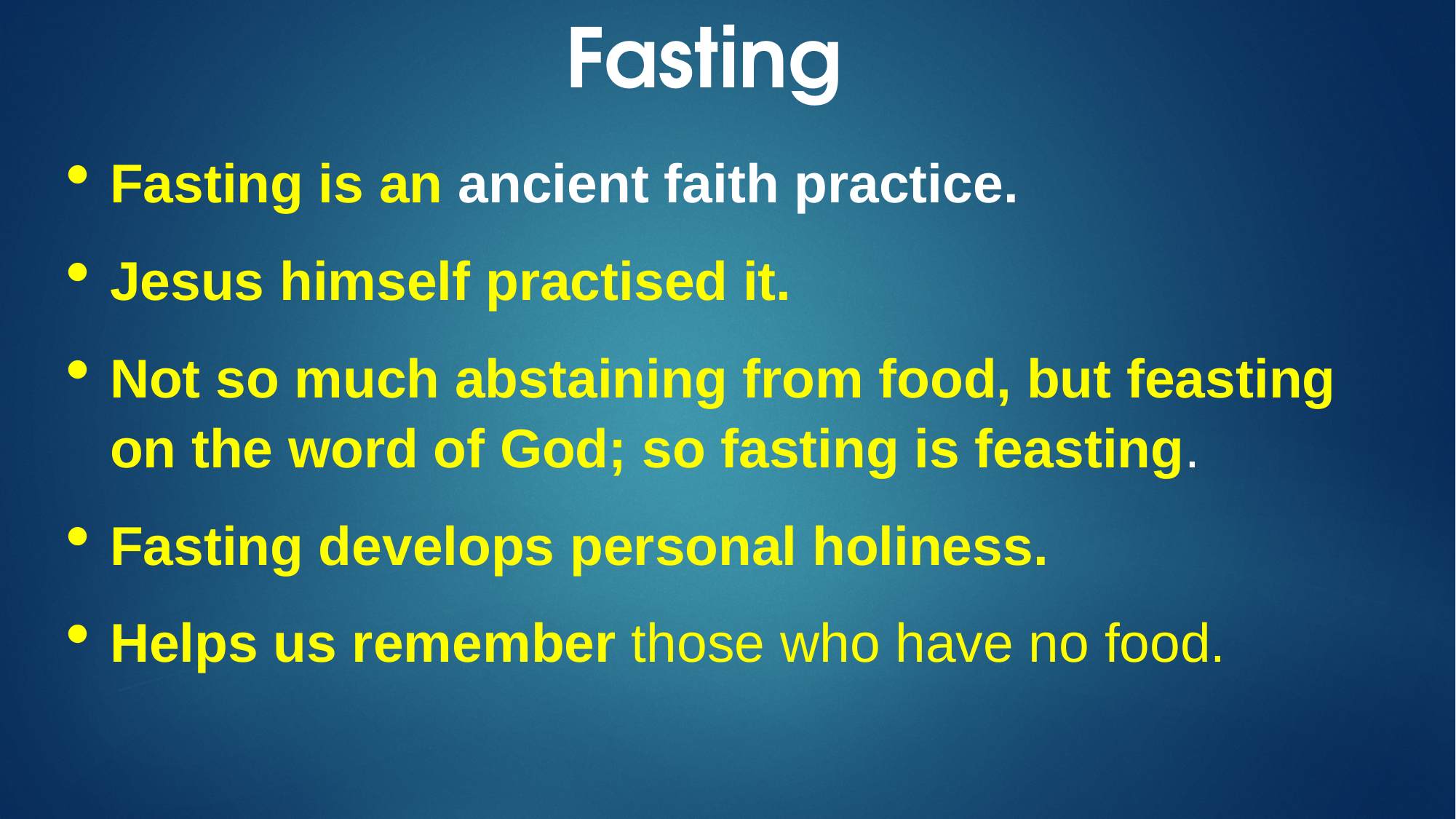

# Fasting
Fasting is an ancient faith practice.

Jesus himself practised it.

Not so much abstaining from food, but feasting on the word of God; so fasting is feasting.

Fasting develops personal holiness.

Helps us remember those who have no food.